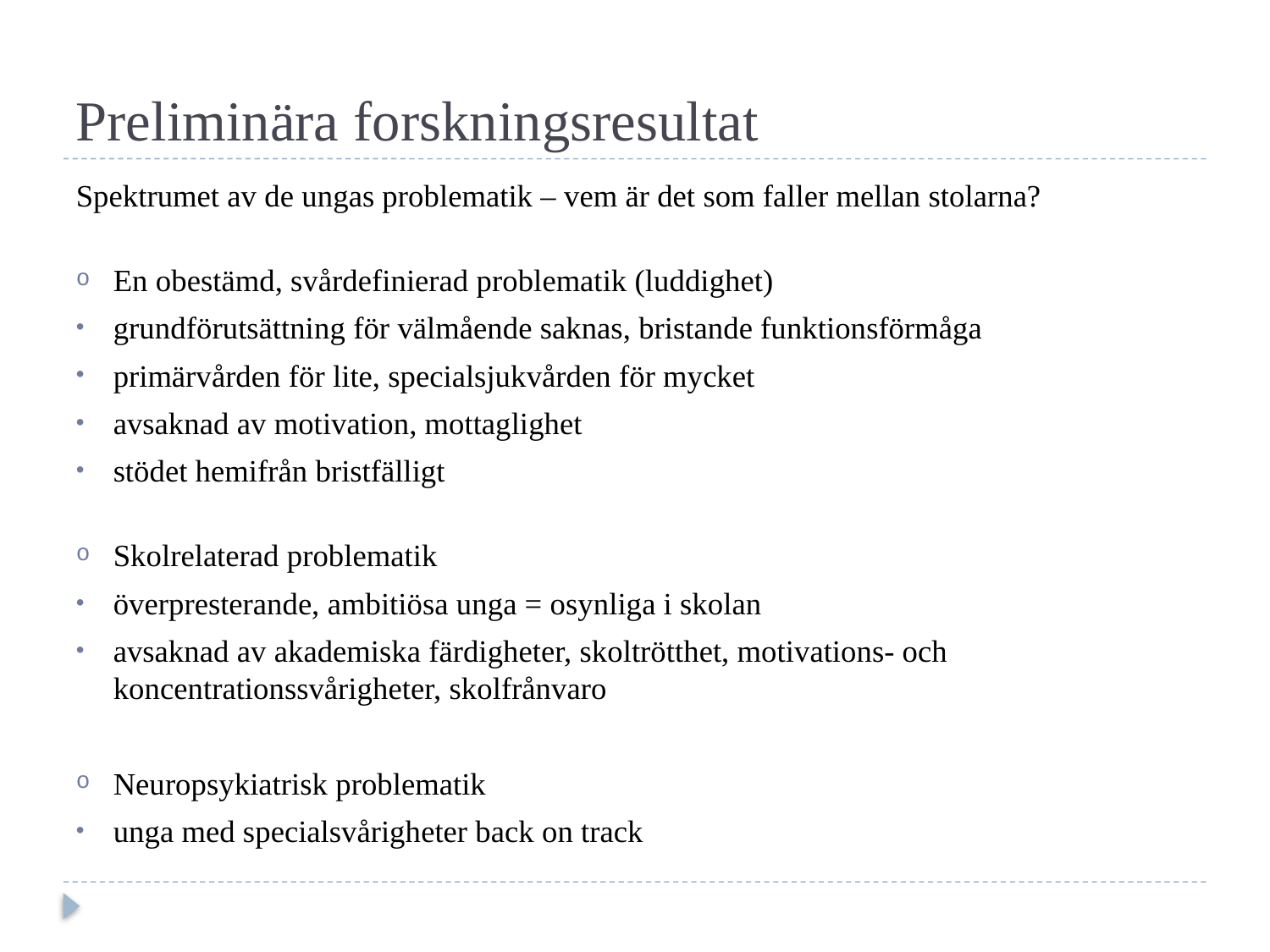

# Preliminära forskningsresultat
Spektrumet av de ungas problematik – vem är det som faller mellan stolarna?
En obestämd, svårdefinierad problematik (luddighet)
	grundförutsättning för välmående saknas, bristande funktionsförmåga
	primärvården för lite, specialsjukvården för mycket
	avsaknad av motivation, mottaglighet
	stödet hemifrån bristfälligt
Skolrelaterad problematik
	överpresterande, ambitiösa unga = osynliga i skolan
	avsaknad av akademiska färdigheter, skoltrötthet, motivations- och 	koncentrationssvårigheter, skolfrånvaro

Neuropsykiatrisk problematik
	unga med specialsvårigheter back on track